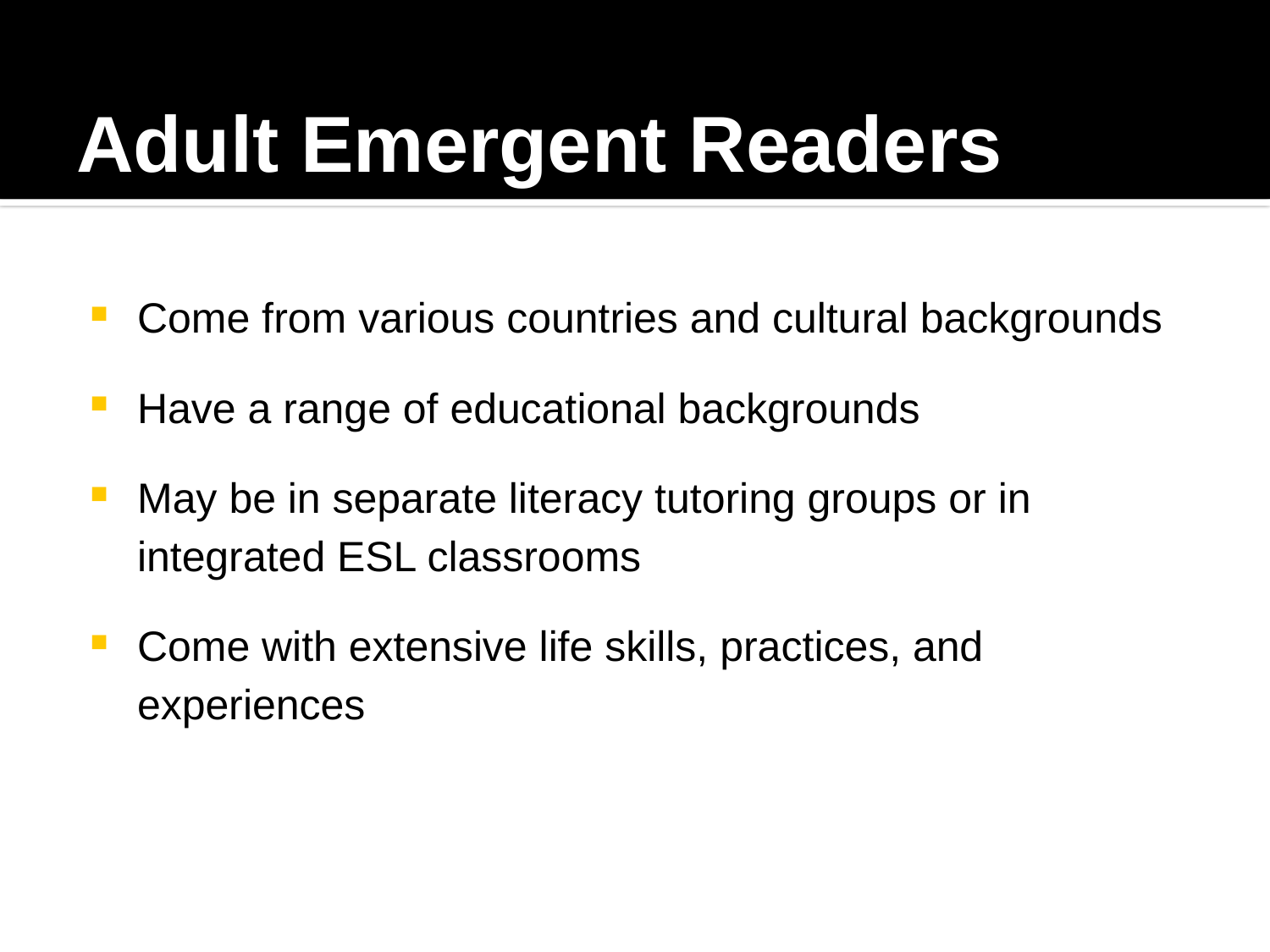

# Adult Emergent Readers
Come from various countries and cultural backgrounds
Have a range of educational backgrounds
May be in separate literacy tutoring groups or in integrated ESL classrooms
Come with extensive life skills, practices, and experiences